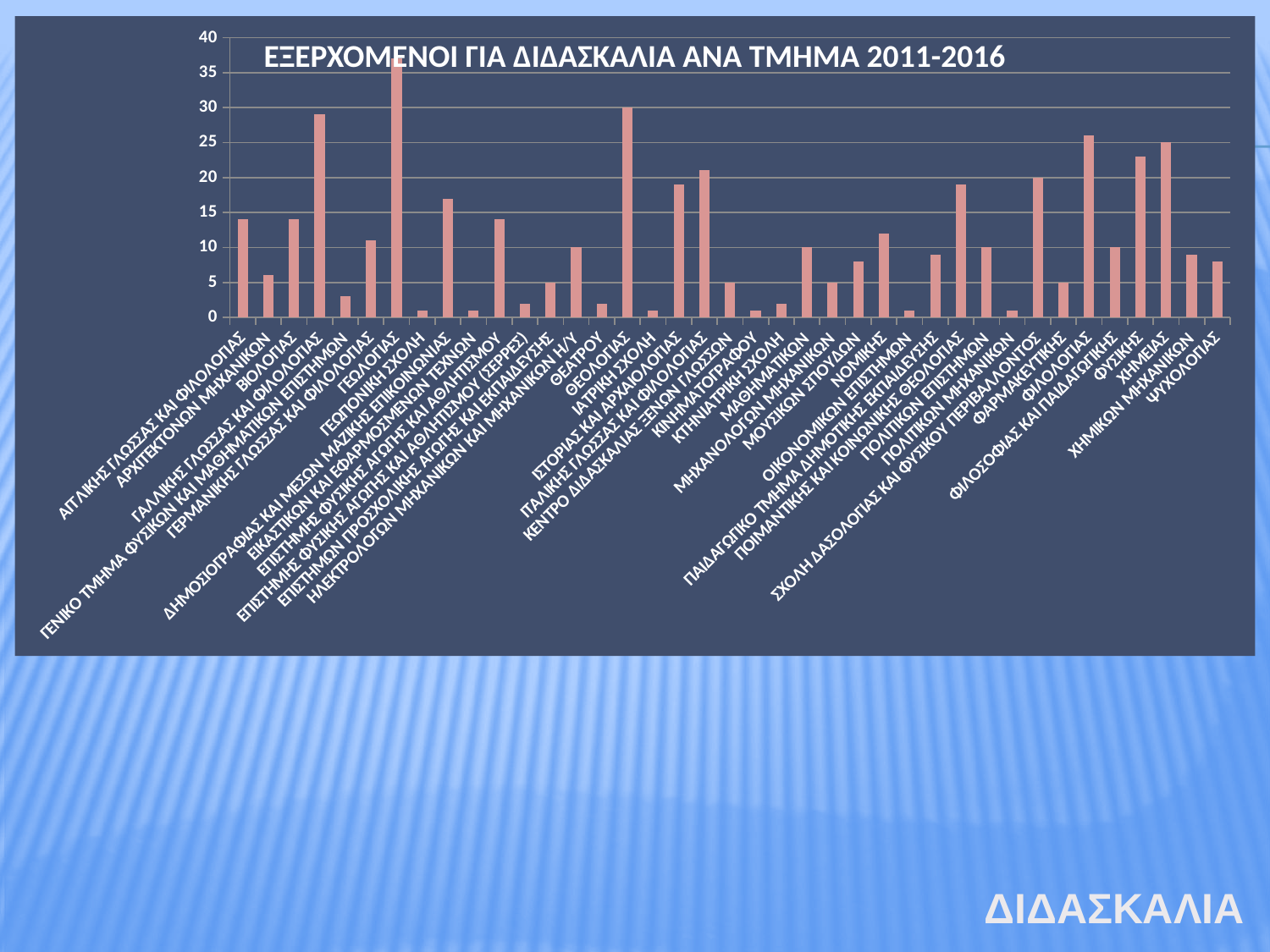

### Chart

| Category | 'Count' |
|---|---|
| ΑΓΓΛΙΚΗΣ ΓΛΩΣΣΑΣ ΚΑΙ ΦΙΛΟΛΟΓΙΑΣ | 14.0 |
| ΑΡΧΙΤΕΚΤΟΝΩΝ ΜΗΧΑΝΙΚΩΝ | 6.0 |
| ΒΙΟΛΟΓΙΑΣ | 14.0 |
| ΓΑΛΛΙΚΗΣ ΓΛΩΣΣΑΣ ΚΑΙ ΦΙΛΟΛΟΓΙΑΣ | 29.0 |
| ΓΕΝΙΚΟ ΤΜΗΜΑ ΦΥΣΙΚΩΝ ΚΑΙ ΜΑΘΗΜΑΤΙΚΩΝ ΕΠΙΣΤΗΜΩΝ | 3.0 |
| ΓΕΡΜΑΝΙΚΗΣ ΓΛΩΣΣΑΣ ΚΑΙ ΦΙΛΟΛΟΓΙΑΣ | 11.0 |
| ΓΕΩΛΟΓΙΑΣ | 37.0 |
| ΓΕΩΠΟΝΙΚΗ ΣΧΟΛΗ | 1.0 |
| ΔΗΜΟΣΙΟΓΡΑΦΙΑΣ ΚΑΙ ΜΕΣΩΝ ΜΑΖΙΚΗΣ ΕΠΙΚΟΙΝΩΝΙΑΣ | 17.0 |
| ΕΙΚΑΣΤΙΚΩΝ ΚΑΙ ΕΦΑΡΜΟΣΜΕΝΩΝ ΤΕΧΝΩΝ | 1.0 |
| ΕΠΙΣΤΗΜΗΣ ΦΥΣΙΚΗΣ ΑΓΩΓΗΣ ΚΑΙ ΑΘΛΗΤΙΣΜΟΥ | 14.0 |
| ΕΠΙΣΤΗΜΗΣ ΦΥΣΙΚΗΣ ΑΓΩΓΗΣ ΚΑΙ ΑΘΛΗΤΙΣΜΟΥ (ΣΕΡΡΕΣ) | 2.0 |
| ΕΠΙΣΤΗΜΩΝ ΠΡΟΣΧΟΛΙΚΗΣ ΑΓΩΓΗΣ ΚΑΙ ΕΚΠΑΙΔΕΥΣΗΣ | 5.0 |
| ΗΛΕΚΤΡΟΛΟΓΩΝ ΜΗΧΑΝΙΚΩΝ ΚΑΙ ΜΗΧΑΝΙΚΩΝ Η/Υ | 10.0 |
| ΘΕΑΤΡΟΥ | 2.0 |
| ΘΕΟΛΟΓΙΑΣ | 30.0 |
| ΙΑΤΡΙΚΗ ΣΧΟΛΗ | 1.0 |
| ΙΣΤΟΡΙΑΣ ΚΑΙ ΑΡΧΑΙΟΛΟΓΙΑΣ | 19.0 |
| ΙΤΑΛΙΚΗΣ ΓΛΩΣΣΑΣ ΚΑΙ ΦΙΛΟΛΟΓΙΑΣ | 21.0 |
| ΚΕΝΤΡΟ ΔΙΔΑΣΚΑΛΙΑΣ ΞΕΝΩΝ ΓΛΩΣΣΩΝ | 5.0 |
| ΚΙΝΗΜΑΤΟΓΡΑΦΟΥ | 1.0 |
| ΚΤΗΝΙΑΤΡΙΚΗ ΣΧΟΛΗ | 2.0 |
| ΜΑΘΗΜΑΤΙΚΩΝ | 10.0 |
| ΜΗΧΑΝΟΛΟΓΩΝ ΜΗΧΑΝΙΚΩΝ | 5.0 |
| ΜΟΥΣΙΚΩΝ ΣΠΟΥΔΩΝ | 8.0 |
| ΝΟΜΙΚΗΣ | 12.0 |
| ΟΙΚΟΝΟΜΙΚΩΝ ΕΠΙΣΤΗΜΩΝ | 1.0 |
| ΠΑΙΔΑΓΩΓΙΚΟ ΤΜΗΜΑ ΔΗΜΟΤΙΚΗΣ ΕΚΠΑΙΔΕΥΣΗΣ | 9.0 |
| ΠΟΙΜΑΝΤΙΚΗΣ ΚΑΙ ΚΟΙΝΩΝΙΚΗΣ ΘΕΟΛΟΓΙΑΣ | 19.0 |
| ΠΟΛΙΤΙΚΩΝ ΕΠΙΣΤΗΜΩΝ | 10.0 |
| ΠΟΛΙΤΙΚΩΝ ΜΗΧΑΝΙΚΩΝ | 1.0 |
| ΣΧΟΛΗ ΔΑΣΟΛΟΓΙΑΣ ΚΑΙ ΦΥΣΙΚΟΥ ΠΕΡΙΒΑΛΛΟΝΤΟΣ | 20.0 |
| ΦΑΡΜΑΚΕΥΤΙΚΗΣ | 5.0 |
| ΦΙΛΟΛΟΓΙΑΣ | 26.0 |
| ΦΙΛΟΣΟΦΙΑΣ ΚΑΙ ΠΑΙΔΑΓΩΓΙΚΗΣ | 10.0 |
| ΦΥΣΙΚΗΣ | 23.0 |
| ΧΗΜΕΙΑΣ | 25.0 |
| ΧΗΜΙΚΩΝ ΜΗΧΑΝΙΚΩΝ | 9.0 |
| ΨΥΧΟΛΟΓΙΑΣ | 8.0 |
ΕΞΕΡΧΟΜΕΝΟΙ ΓΙΑ ΔΙΔΑΣΚΑΛΙΑ ΑΝΑ ΤΜΗΜΑ 2011-2016
ΔΙΔΑΣΚΑΛΙΑ